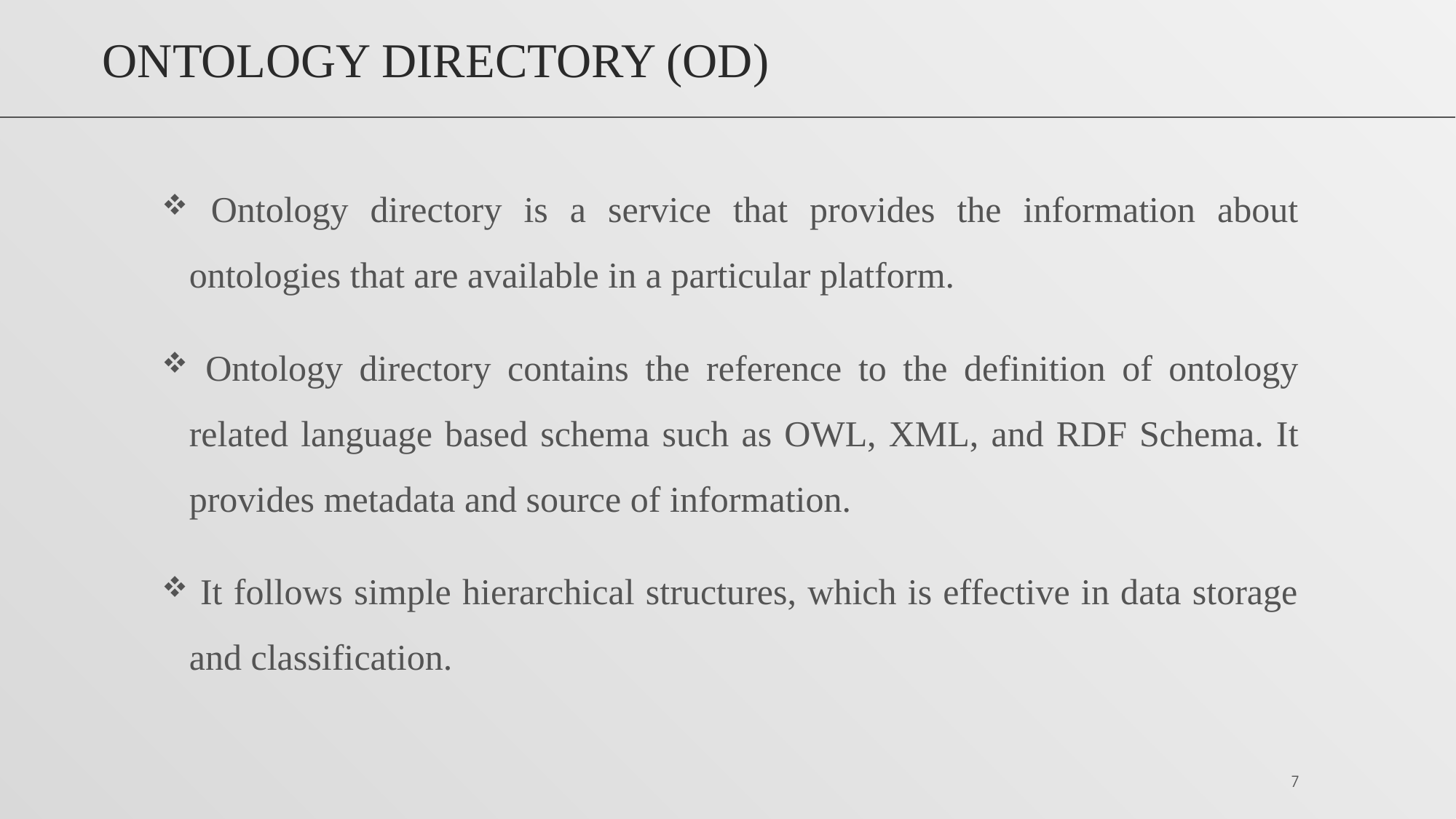

# Ontology Directory (OD)
 Ontology directory is a service that provides the information about ontologies that are available in a particular platform.
 Ontology directory contains the reference to the definition of ontology related language based schema such as OWL, XML, and RDF Schema. It provides metadata and source of information.
 It follows simple hierarchical structures, which is effective in data storage and classification.
7